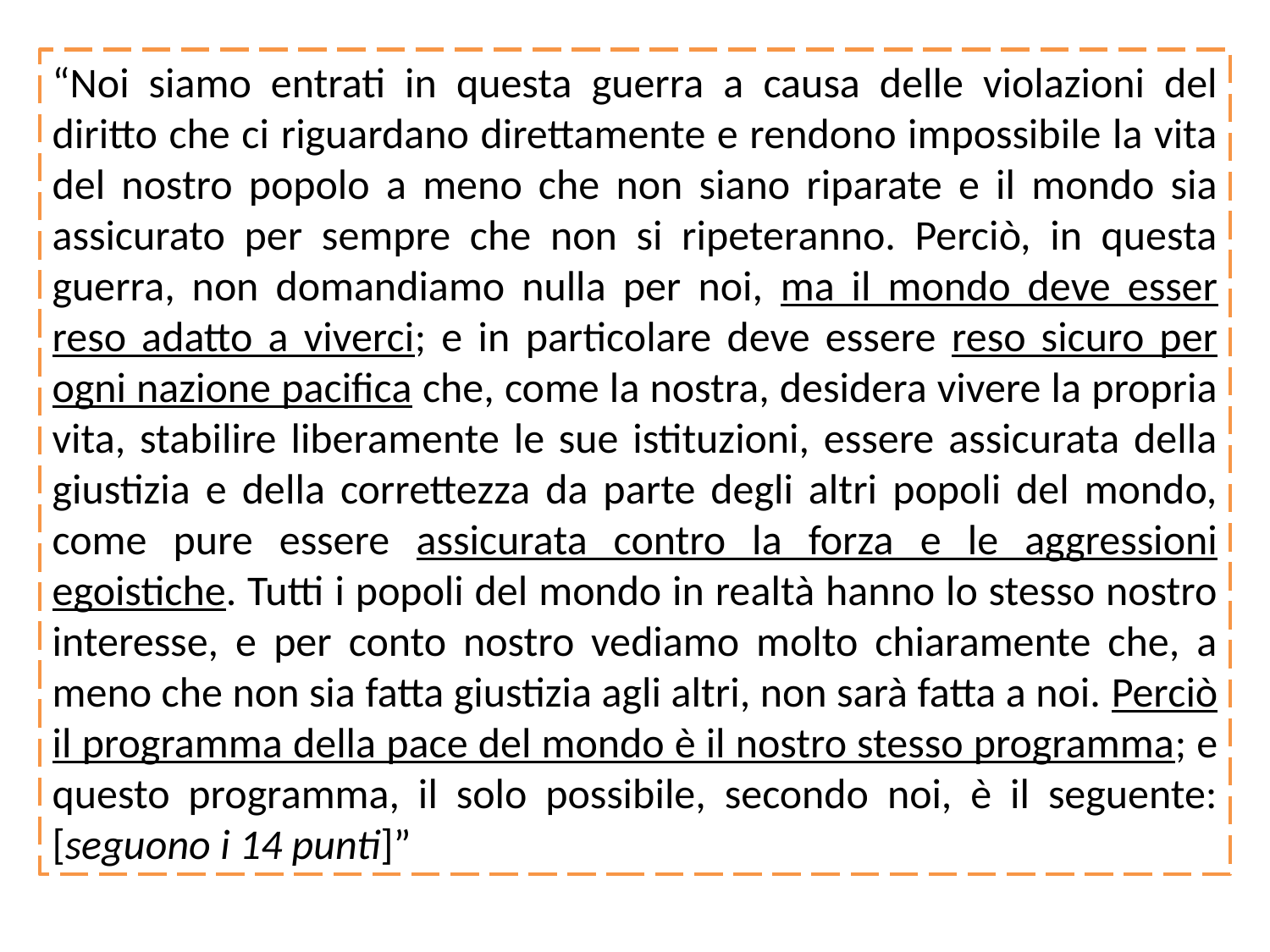

“Noi siamo entrati in questa guerra a causa delle violazioni del diritto che ci riguardano direttamente e rendono impossibile la vita del nostro popolo a meno che non siano riparate e il mondo sia assicurato per sempre che non si ripeteranno. Perciò, in questa guerra, non domandiamo nulla per noi, ma il mondo deve esser reso adatto a viverci; e in particolare deve essere reso sicuro per ogni nazione pacifica che, come la nostra, desidera vivere la propria vita, stabilire liberamente le sue istituzioni, essere assicurata della giustizia e della correttezza da parte degli altri popoli del mondo, come pure essere assicurata contro la forza e le aggressioni egoistiche. Tutti i popoli del mondo in realtà hanno lo stesso nostro interesse, e per conto nostro vediamo molto chiaramente che, a meno che non sia fatta giustizia agli altri, non sarà fatta a noi. Perciò il programma della pace del mondo è il nostro stesso programma; e questo programma, il solo possibile, secondo noi, è il seguente: [seguono i 14 punti]”